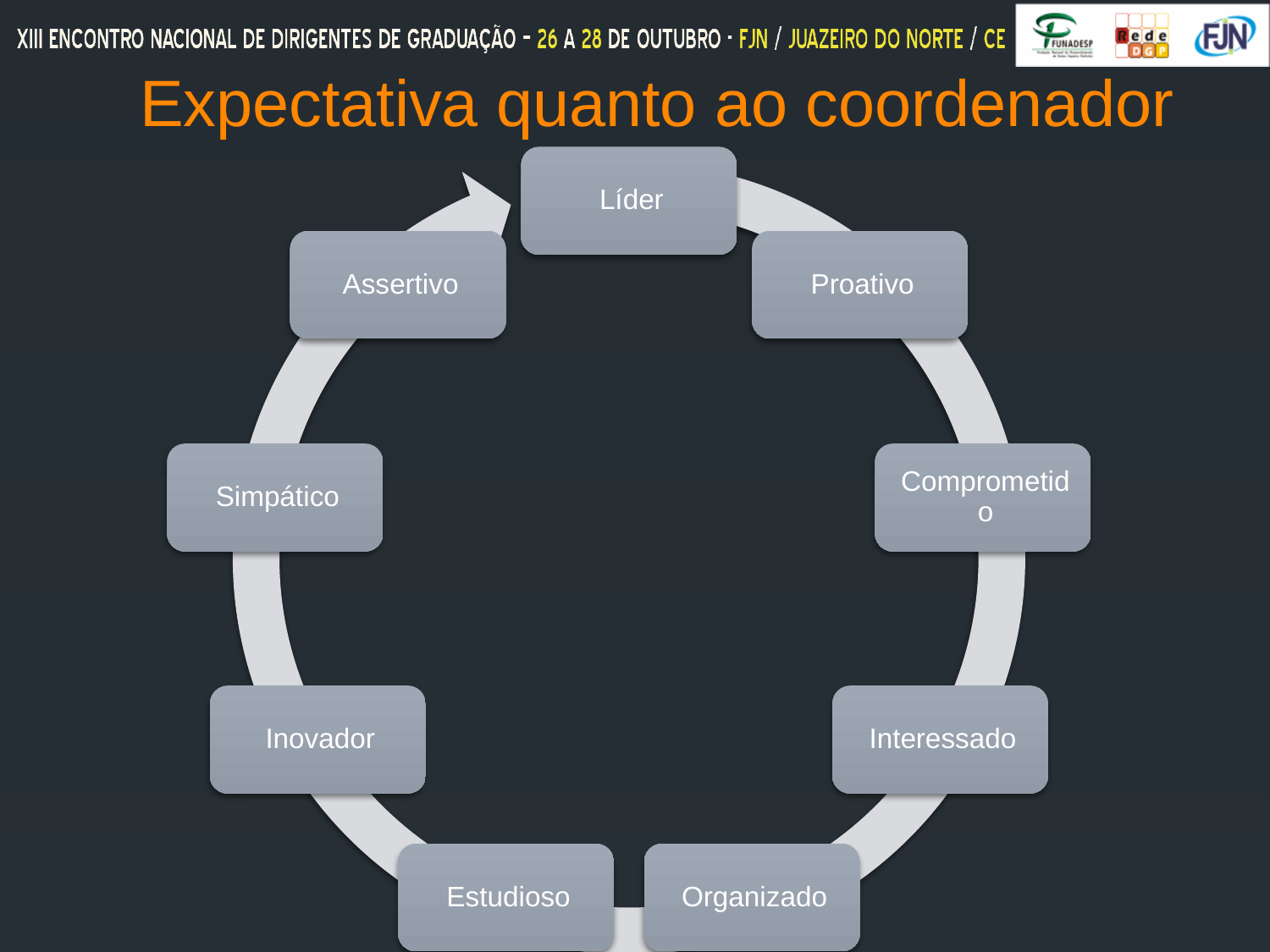

# Expectativa quanto ao coordenador
Líder
Proativo
Comprometido
Interessado
Organizado
Estudioso
Inovador
Simpático
Assertivo